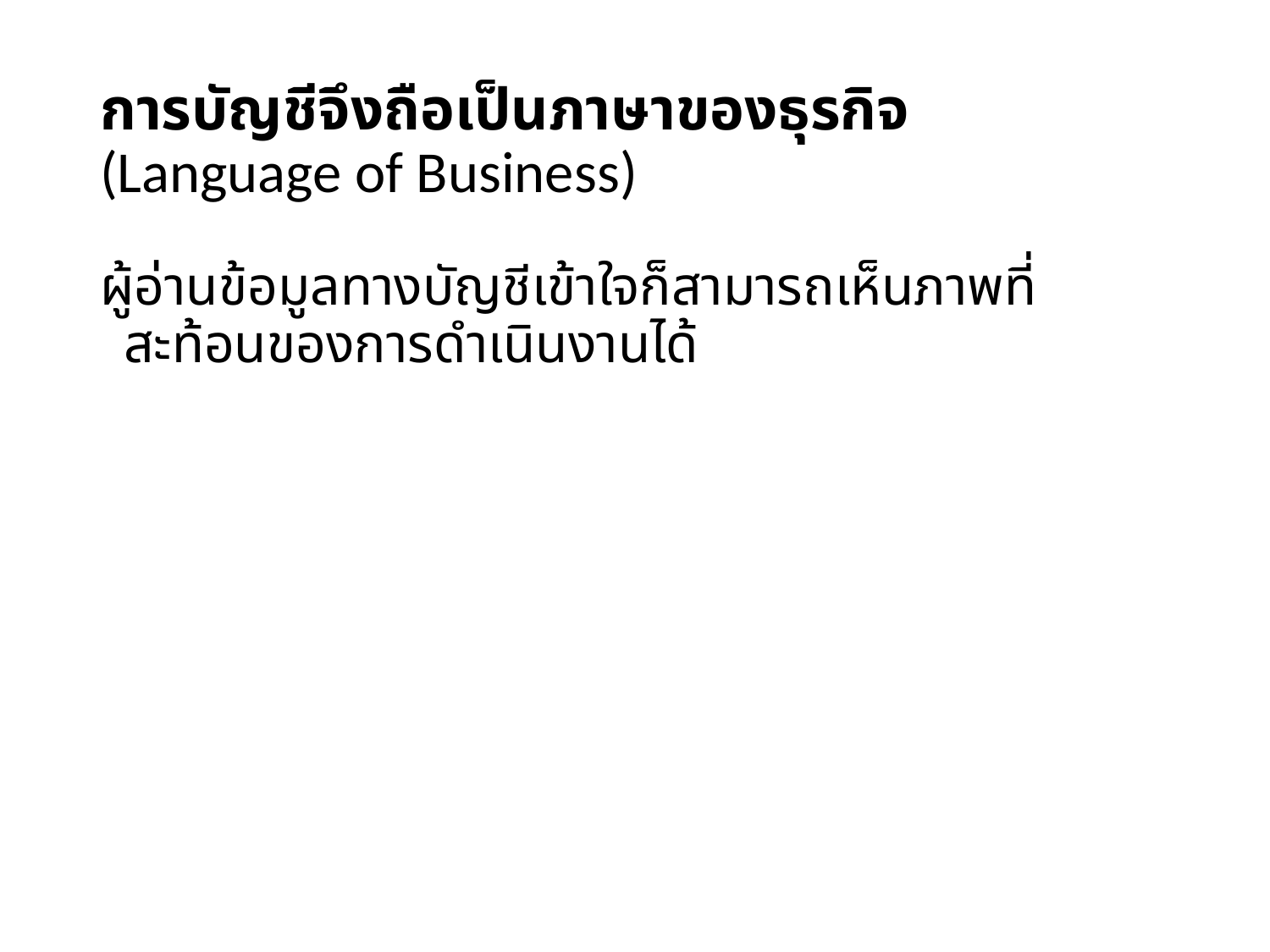

# การบัญชีจึงถือเป็นภาษาของธุรกิจ (Language of Business)
ผู้อ่านข้อมูลทางบัญชีเข้าใจก็สามารถเห็นภาพที่สะท้อนของการดำเนินงานได้
6